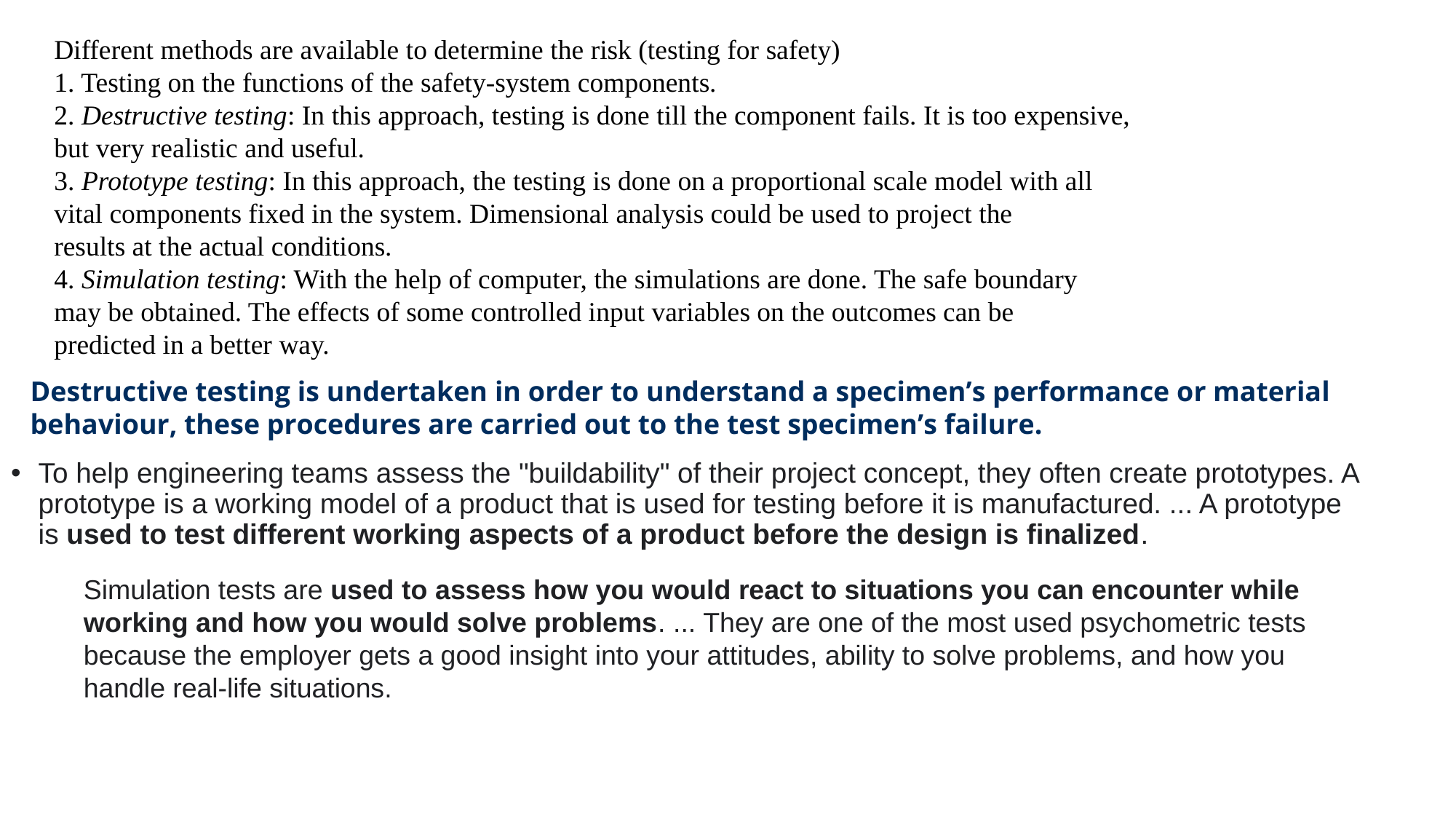

Different methods are available to determine the risk (testing for safety)
1. Testing on the functions of the safety-system components.
2. Destructive testing: In this approach, testing is done till the component fails. It is too expensive,
but very realistic and useful.
3. Prototype testing: In this approach, the testing is done on a proportional scale model with all
vital components fixed in the system. Dimensional analysis could be used to project the
results at the actual conditions.
4. Simulation testing: With the help of computer, the simulations are done. The safe boundary
may be obtained. The effects of some controlled input variables on the outcomes can be
predicted in a better way.
Destructive testing is undertaken in order to understand a specimen’s performance or material behaviour, these procedures are carried out to the test specimen’s failure.
To help engineering teams assess the "buildability" of their project concept, they often create prototypes. A prototype is a working model of a product that is used for testing before it is manufactured. ... A prototype is used to test different working aspects of a product before the design is finalized.
Simulation tests are used to assess how you would react to situations you can encounter while working and how you would solve problems. ... They are one of the most used psychometric tests because the employer gets a good insight into your attitudes, ability to solve problems, and how you handle real-life situations.